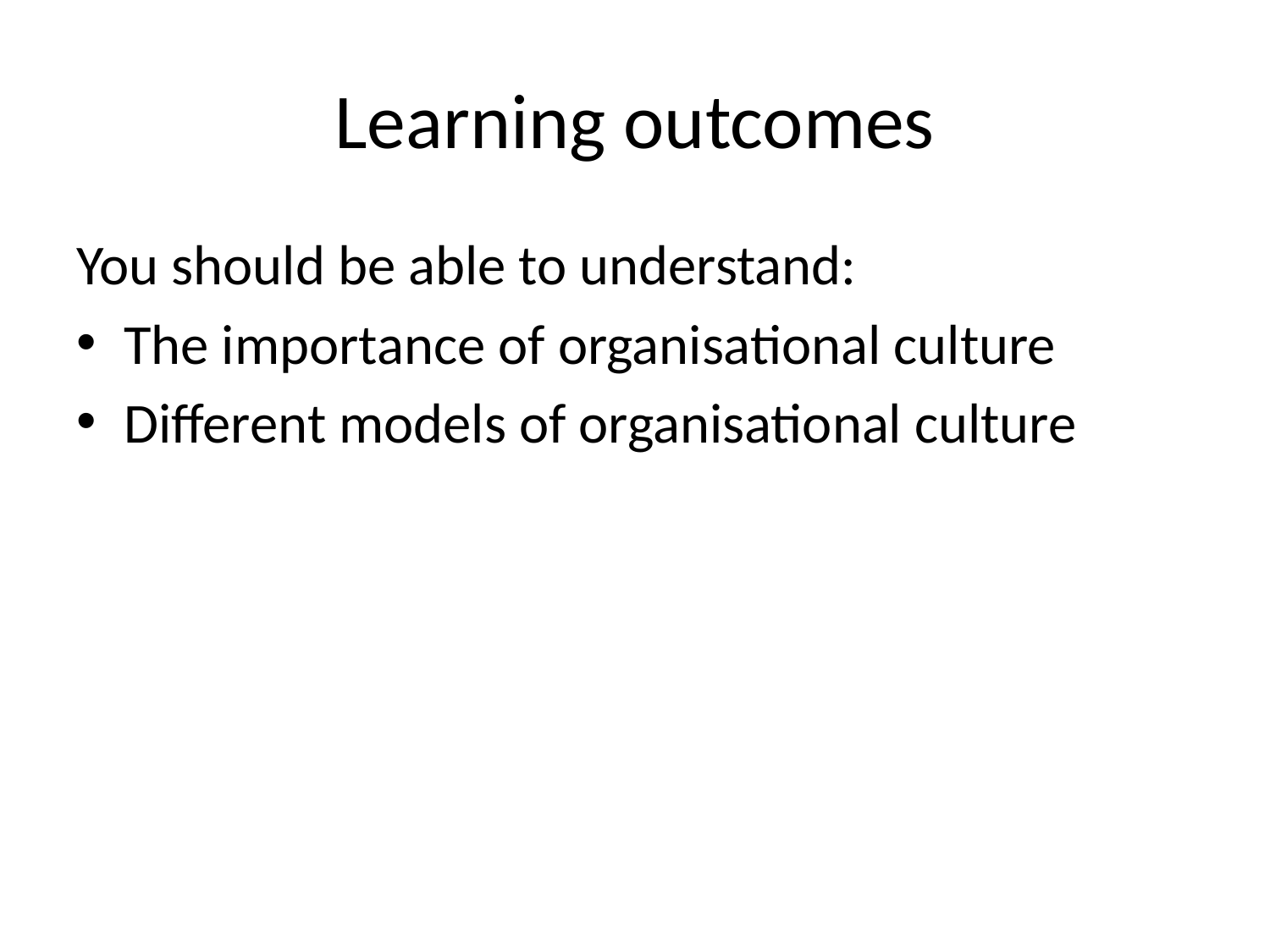

# Learning outcomes
You should be able to understand:
The importance of organisational culture
Different models of organisational culture